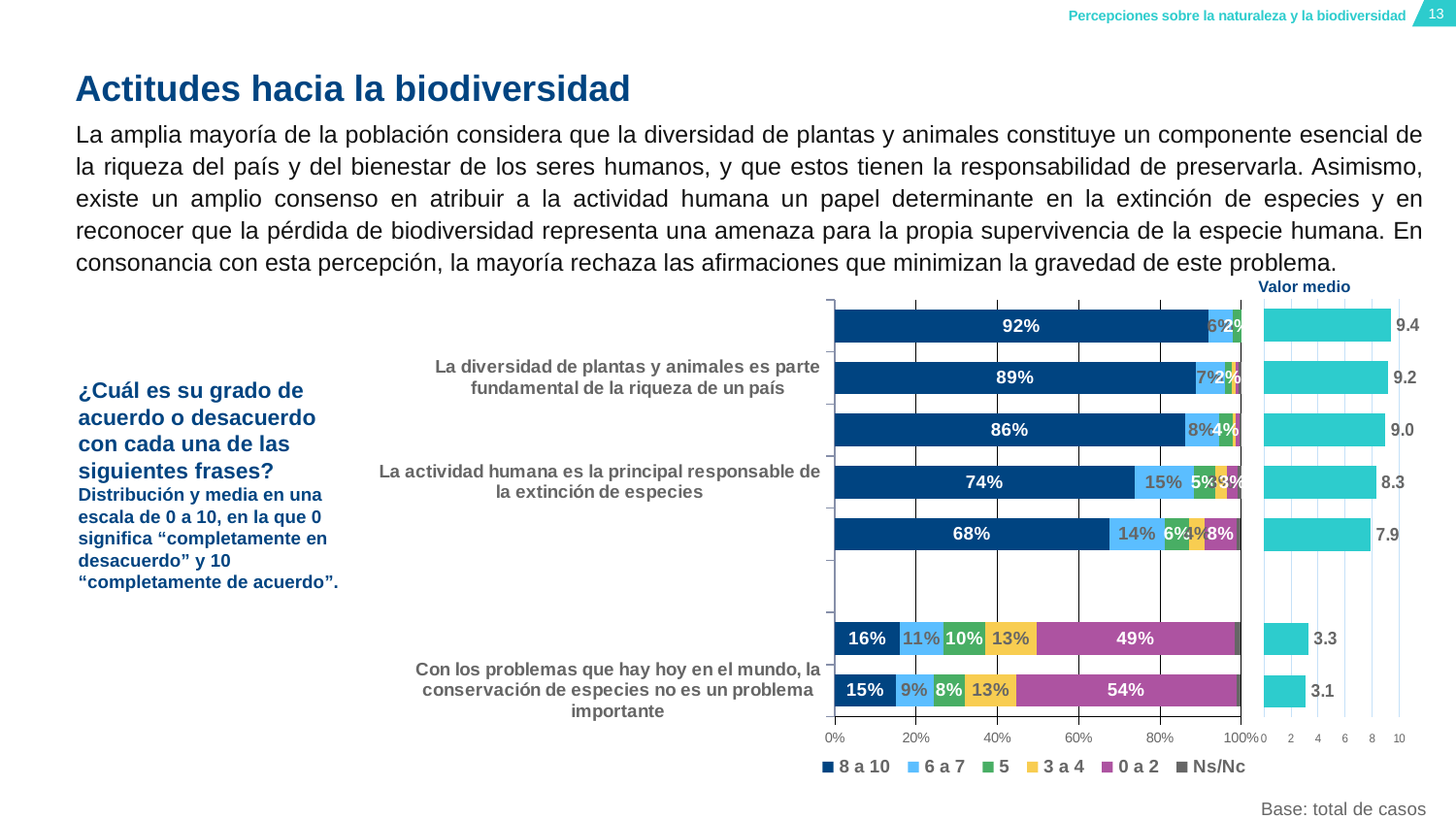

13
# Actitudes hacia la biodiversidad
La amplia mayoría de la población considera que la diversidad de plantas y animales constituye un componente esencial de la riqueza del país y del bienestar de los seres humanos, y que estos tienen la responsabilidad de preservarla. Asimismo, existe un amplio consenso en atribuir a la actividad humana un papel determinante en la extinción de especies y en reconocer que la pérdida de biodiversidad representa una amenaza para la propia supervivencia de la especie humana. En consonancia con esta percepción, la mayoría rechaza las afirmaciones que minimizan la gravedad de este problema.

### Chart

| Category | 8 a 10 | 6 a 7 | 5 | 3 a 4 | 0 a 2 | Ns/Nc |
|---|---|---|---|---|---|---|
| Con los problemas que hay hoy en el mundo, la conservación de especies no es un problema importante | 0.149675 | 0.093102 | 0.07863 | 0.125876 | 0.541044 | 0.011672 |
| Existe una gran cantidad de especies y la pérdida de algunas no es hoy un problema grave  | 0.160577 | 0.10682900000000001 | 0.103766 | 0.12571 | 0.487262 | 0.015854999999999998 |
|  | None | None | None | None | None | None |
| La extinción de especies animales pone en peligro a nuestra propia especie | 0.676023 | 0.136688 | 0.060367 | 0.038233 | 0.077365 | 0.011323000000000001 |
| La actividad humana es la principal responsable de la extinción de especies | 0.7372329999999999 | 0.146464 | 0.052305000000000004 | 0.029997 | 0.026181999999999997 | 0.00782 |
| La diversidad de especies de plantas y animales es fundamental para el bienestar de los seres humanos | 0.8618680000000001 | 0.08327 | 0.035497 | 0.005239000000000001 | 0.010049999999999998 | 0.004076 |
| La diversidad de plantas y animales es parte fundamental de la riqueza de un país | 0.888744 | 0.070649 | 0.017874 | 0.008725 | 0.008243 | 0.0057669999999999996 |
| Los seres humanos deberían preservar la diversidad de plantas y animales | 0.92 | 0.06 | 0.02 | 0.0 | 0.0 | 0.0 |
Valor medio

### Chart

| Category |  |
|---|---|
| Con los problemas que hay hoy en el mundo, la conservación de especies no es un problema importante | 3.1 |
| Existe una gran cantidad de especies y la pérdida de algunas no es hoy un problema grave  | 3.3 |
|  | None |
| La extinción de especies animales pone en peligro a nuestra propia especie | 7.9 |
| La actividad humana es la principal responsable de la extinción de especies | 8.3 |
| La diversidad de especies de plantas y animales es fundamental para el bienestar de los seres humanos | 9.0 |
| La diversidad de plantas y animales es parte fundamental de la riqueza de un país | 9.2 |
| Los seres humanos deberían preservar la diversidad de plantas y animales | 9.4 |
¿Cuál es su grado de acuerdo o desacuerdo con cada una de las siguientes frases?
Distribución y media en una escala de 0 a 10, en la que 0 significa “completamente en desacuerdo” y 10 “completamente de acuerdo”.
Base: total de casos (2.020)